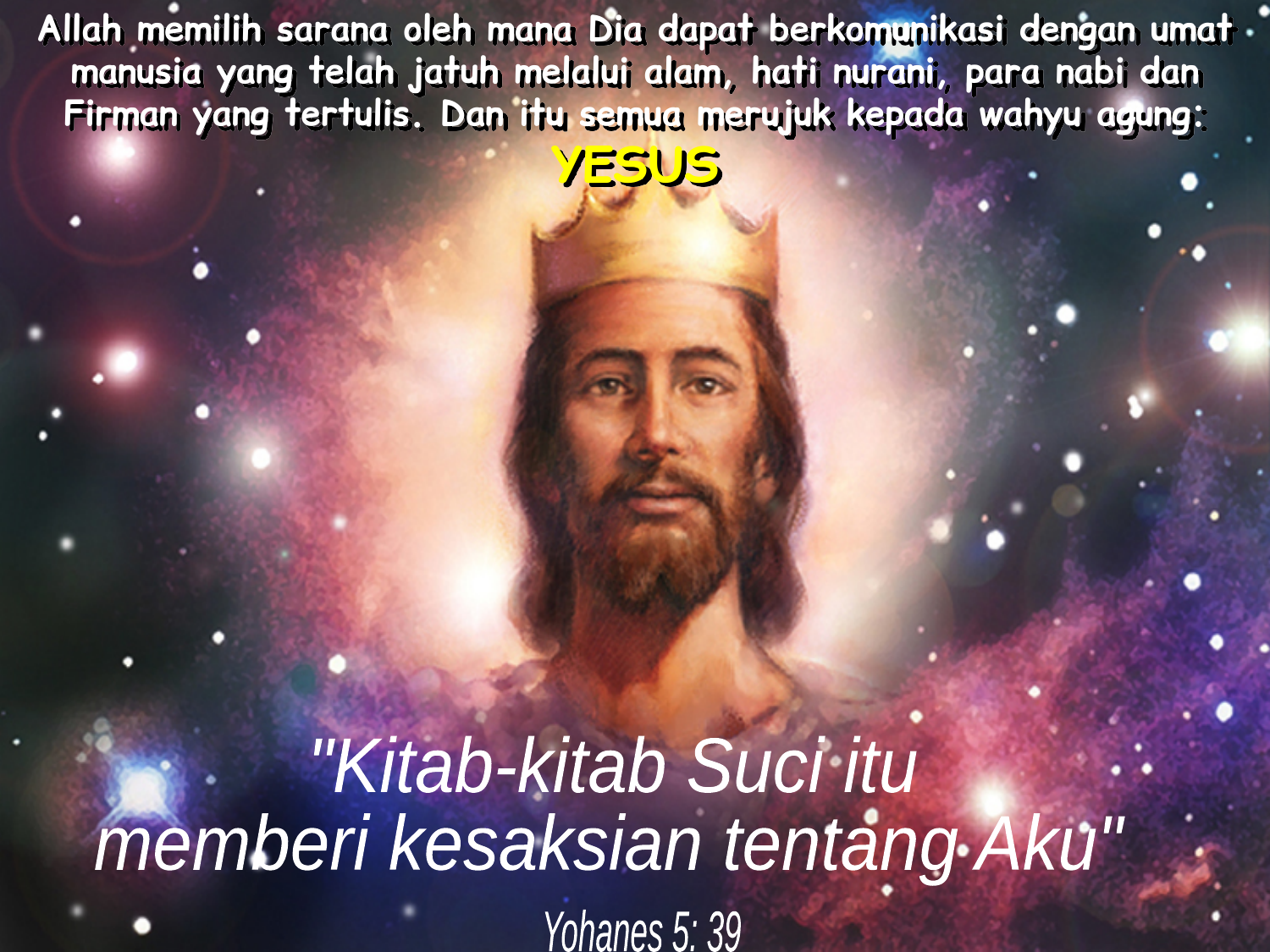

Allah memilih sarana oleh mana Dia dapat berkomunikasi dengan umat manusia yang telah jatuh melalui alam, hati nurani, para nabi dan Firman yang tertulis. Dan itu semua merujuk kepada wahyu agung: YESUS
"Kitab-kitab Suci itu
memberi kesaksian tentang Aku"
Yohanes 5: 39